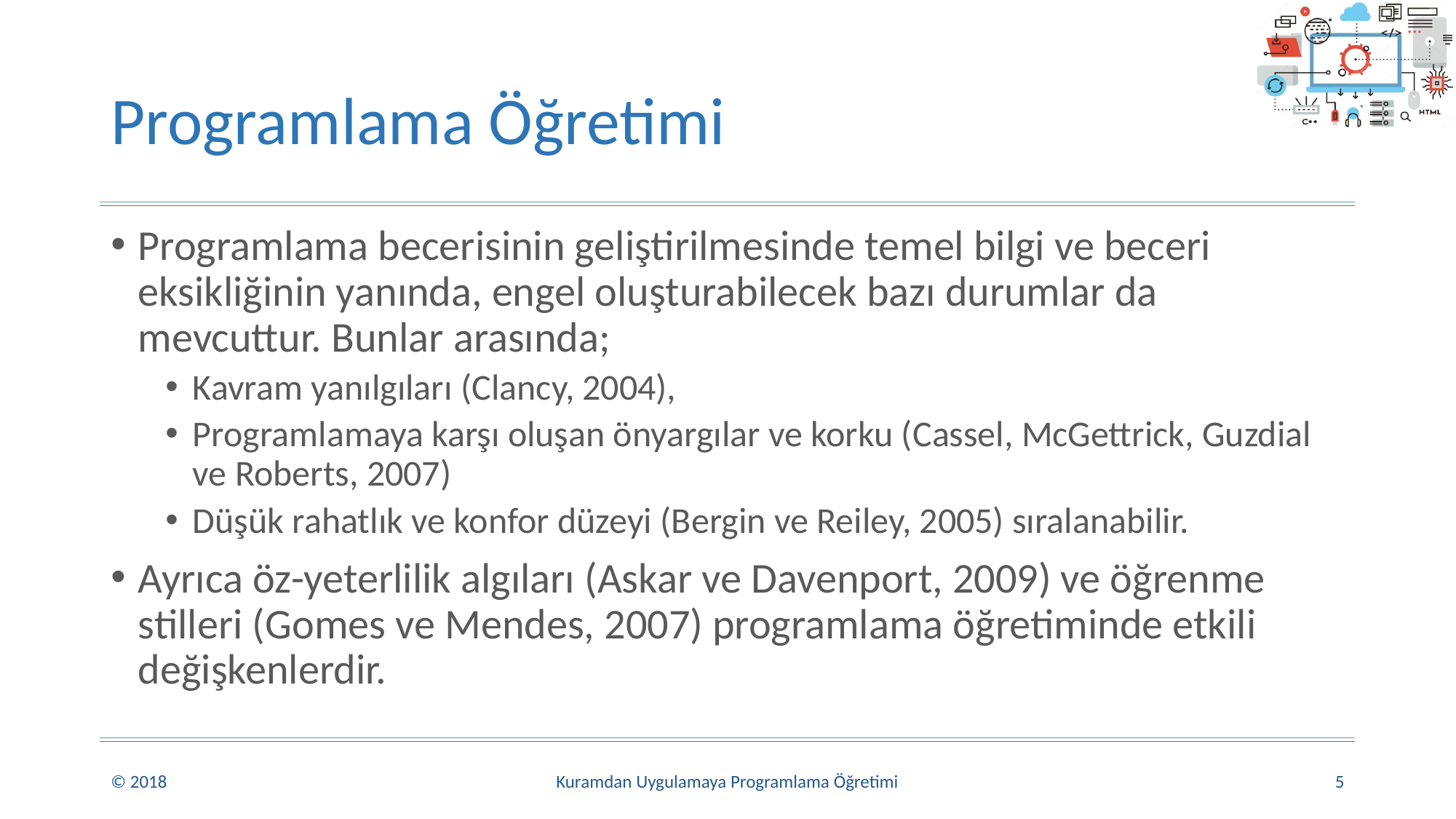

# Programlama Öğretimi
Programlama becerisinin geliştirilmesinde temel bilgi ve beceri eksikliğinin yanında, engel oluşturabilecek bazı durumlar da mevcuttur. Bunlar arasında;
Kavram yanılgıları (Clancy, 2004),
Programlamaya karşı oluşan önyargılar ve korku (Cassel, McGettrick, Guzdial ve Roberts, 2007)
Düşük rahatlık ve konfor düzeyi (Bergin ve Reiley, 2005) sıralanabilir.
Ayrıca öz-yeterlilik algıları (Askar ve Davenport, 2009) ve öğrenme stilleri (Gomes ve Mendes, 2007) programlama öğretiminde etkili değişkenlerdir.

© 2018
Kuramdan Uygulamaya Programlama Öğretimi
5